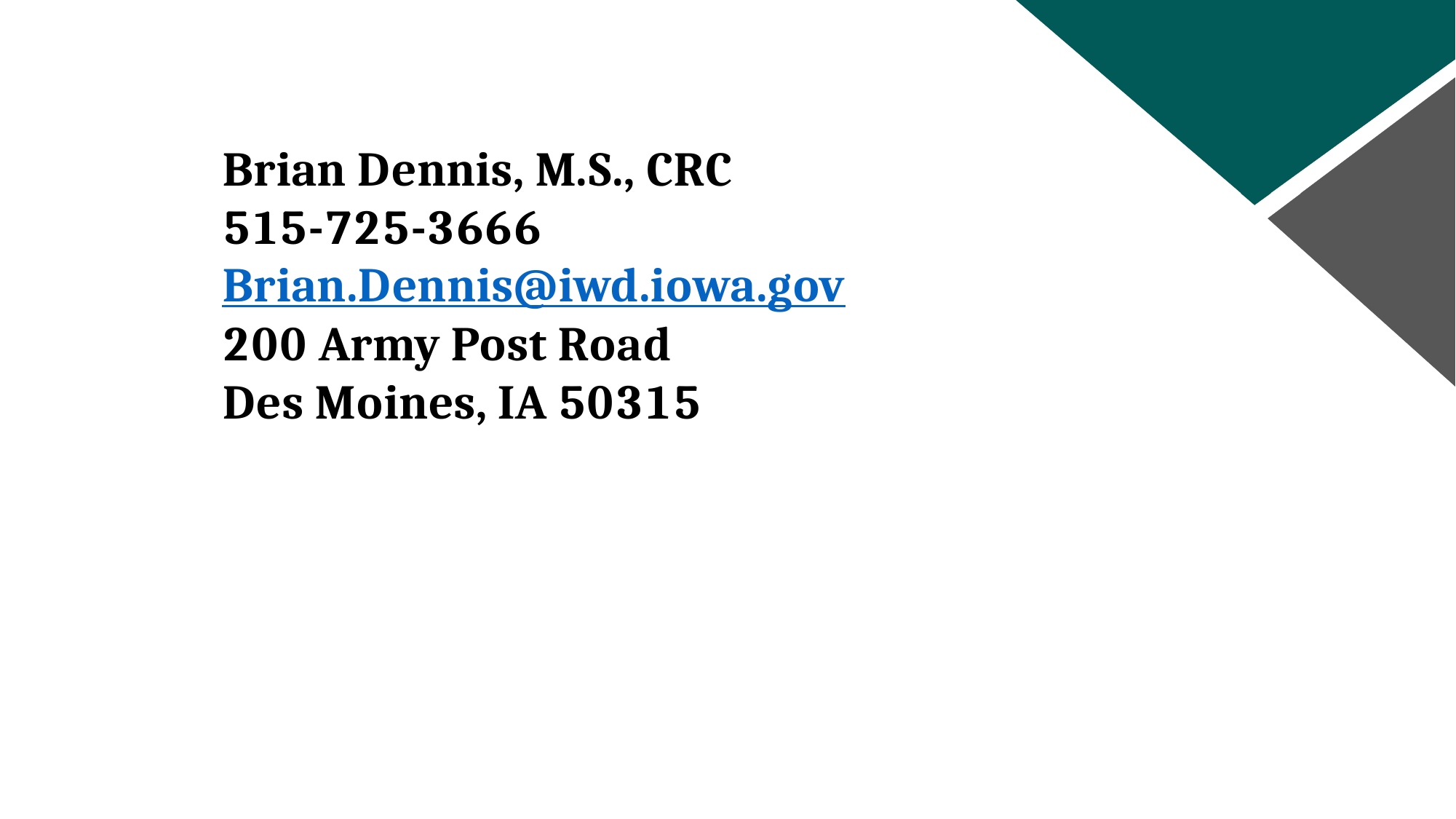

Brian Dennis, M.S., CRC
515-725-3666
Brian.Dennis@iwd.iowa.gov
200 Army Post Road
Des Moines, IA 50315